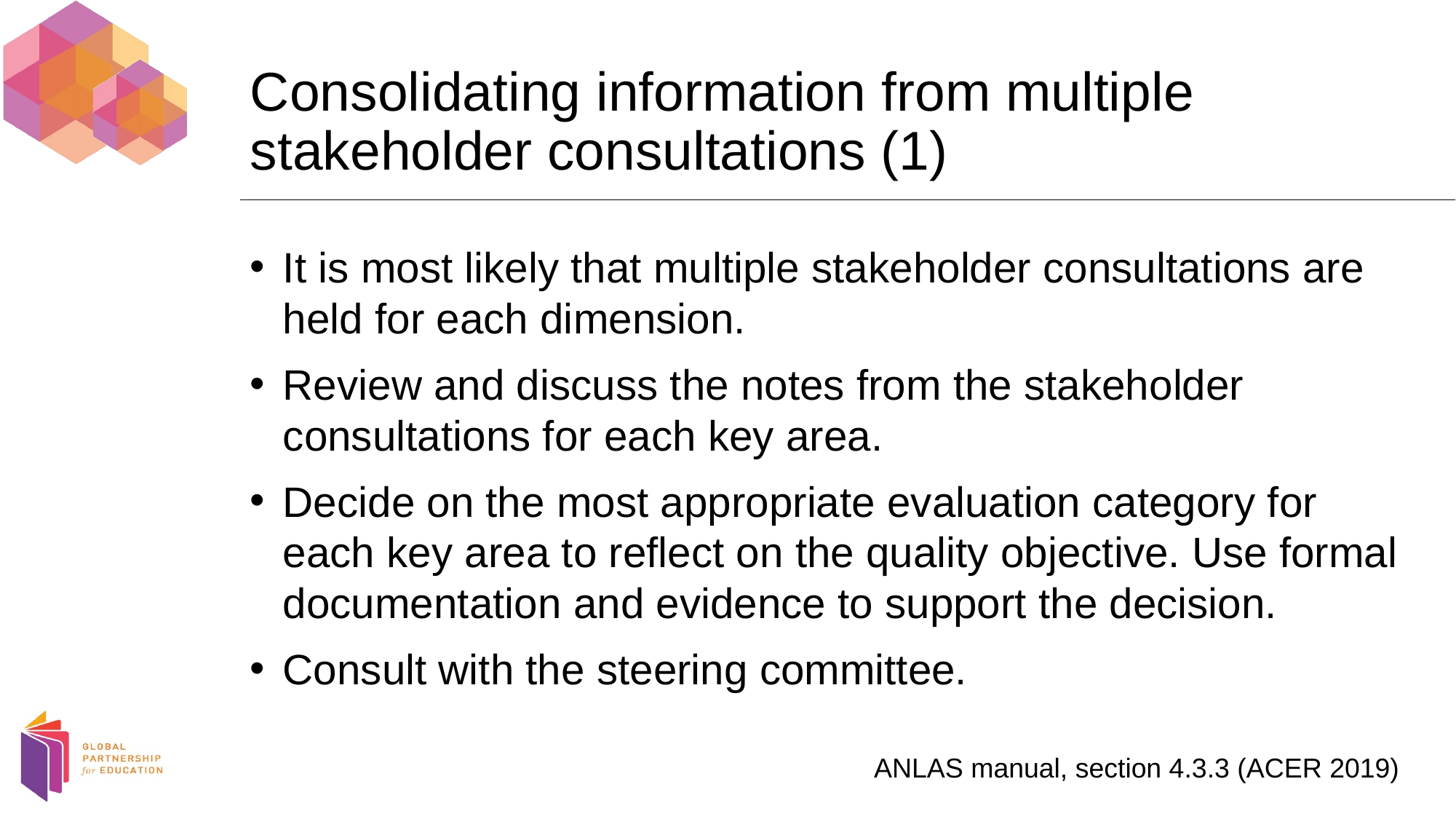

# Consolidating information from multiple stakeholder consultations (1)
It is most likely that multiple stakeholder consultations are held for each dimension.
Review and discuss the notes from the stakeholder consultations for each key area.
Decide on the most appropriate evaluation category for each key area to reflect on the quality objective. Use formal documentation and evidence to support the decision.
Consult with the steering committee.
ANLAS manual, section 4.3.3 (ACER 2019)